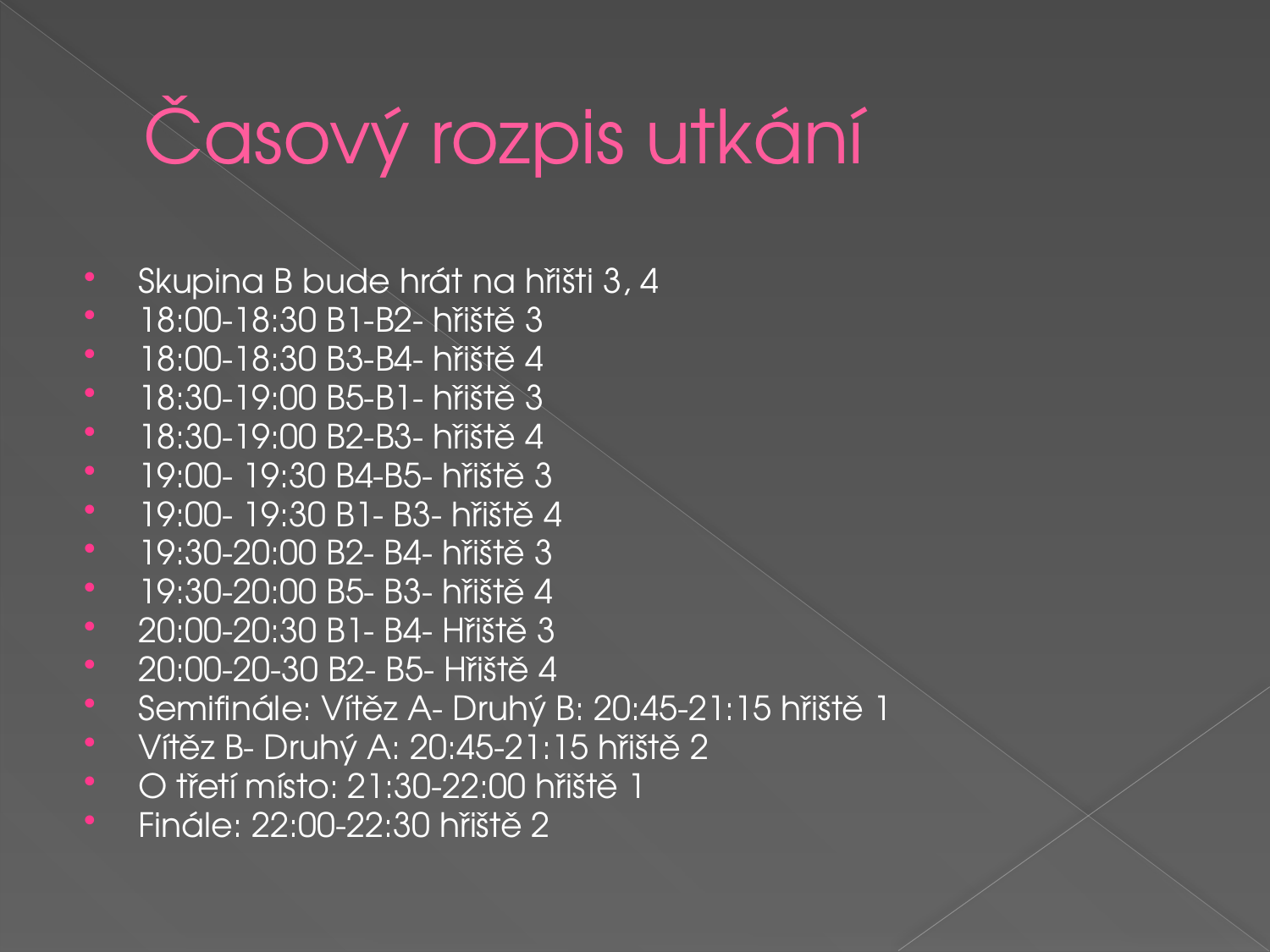

Časový rozpis utkání
Skupina B bude hrát na hřišti 3, 4
18:00-18:30 B1-B2- hřiště 3
18:00-18:30 B3-B4- hřiště 4
18:30-19:00 B5-B1- hřiště 3
18:30-19:00 B2-B3- hřiště 4
19:00- 19:30 B4-B5- hřiště 3
19:00- 19:30 B1- B3- hřiště 4
19:30-20:00 B2- B4- hřiště 3
19:30-20:00 B5- B3- hřiště 4
20:00-20:30 B1- B4- Hřiště 3
20:00-20-30 B2- B5- Hřiště 4
Semifinále: Vítěz A- Druhý B: 20:45-21:15 hřiště 1
Vítěz B- Druhý A: 20:45-21:15 hřiště 2
O třetí místo: 21:30-22:00 hřiště 1
Finále: 22:00-22:30 hřiště 2